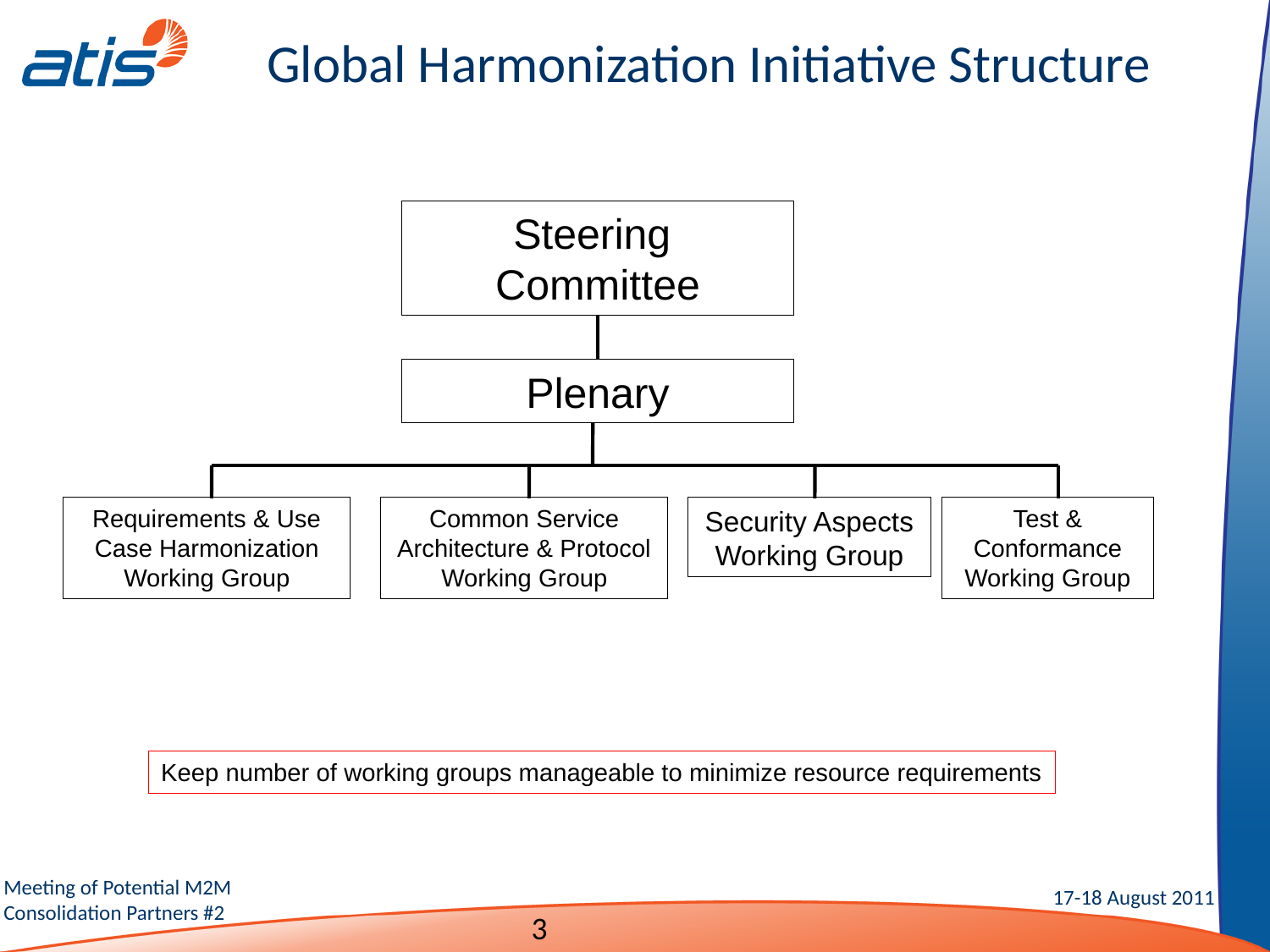

# Global Harmonization Initiative Structure
Steering
Committee
Plenary
Requirements & Use Case Harmonization Working Group
Common Service Architecture & Protocol Working Group
Security Aspects Working Group
Test & Conformance Working Group
Keep number of working groups manageable to minimize resource requirements
3